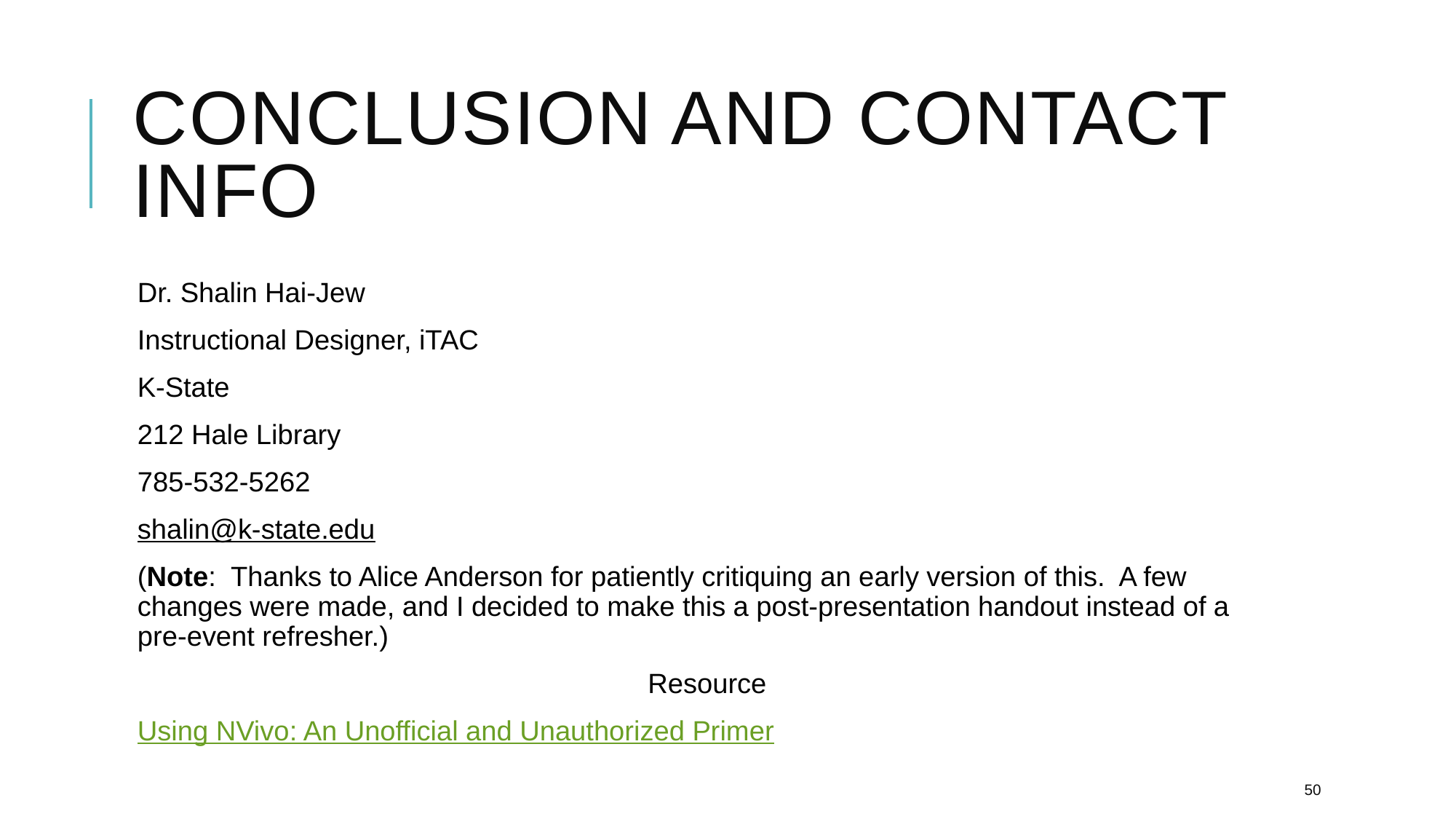

# Conclusion and Contact Info
Dr. Shalin Hai-Jew
Instructional Designer, iTAC
K-State
212 Hale Library
785-532-5262
shalin@k-state.edu
(Note:  Thanks to Alice Anderson for patiently critiquing an early version of this.  A few changes were made, and I decided to make this a post-presentation handout instead of a pre-event refresher.)
Resource
Using NVivo: An Unofficial and Unauthorized Primer

50